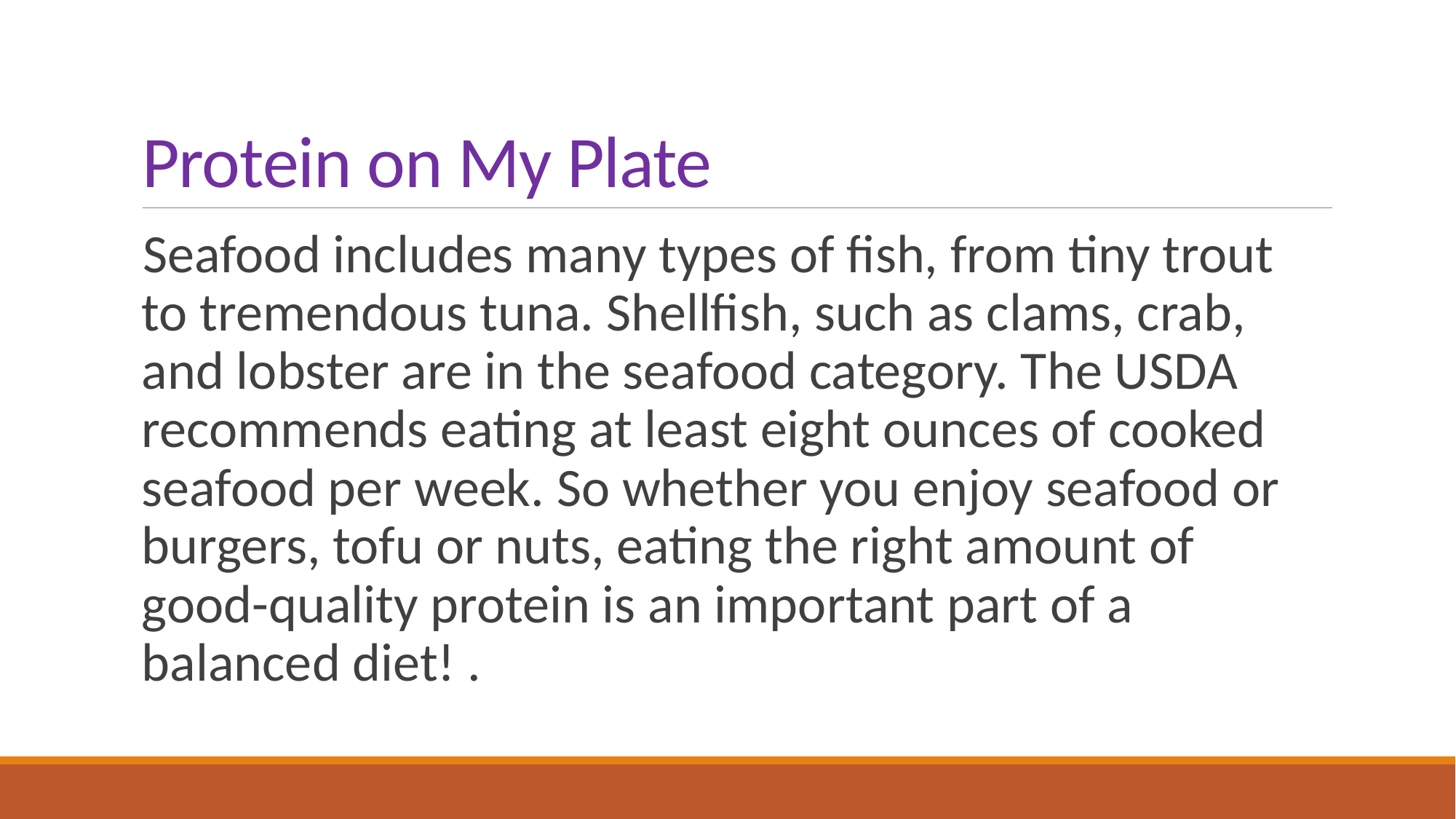

# Protein on My Plate
Seafood includes many types of fish, from tiny trout to tremendous tuna. Shellfish, such as clams, crab, and lobster are in the seafood category. The USDA recommends eating at least eight ounces of cooked seafood per week. So whether you enjoy seafood or burgers, tofu or nuts, eating the right amount of good-quality protein is an important part of a balanced diet! .